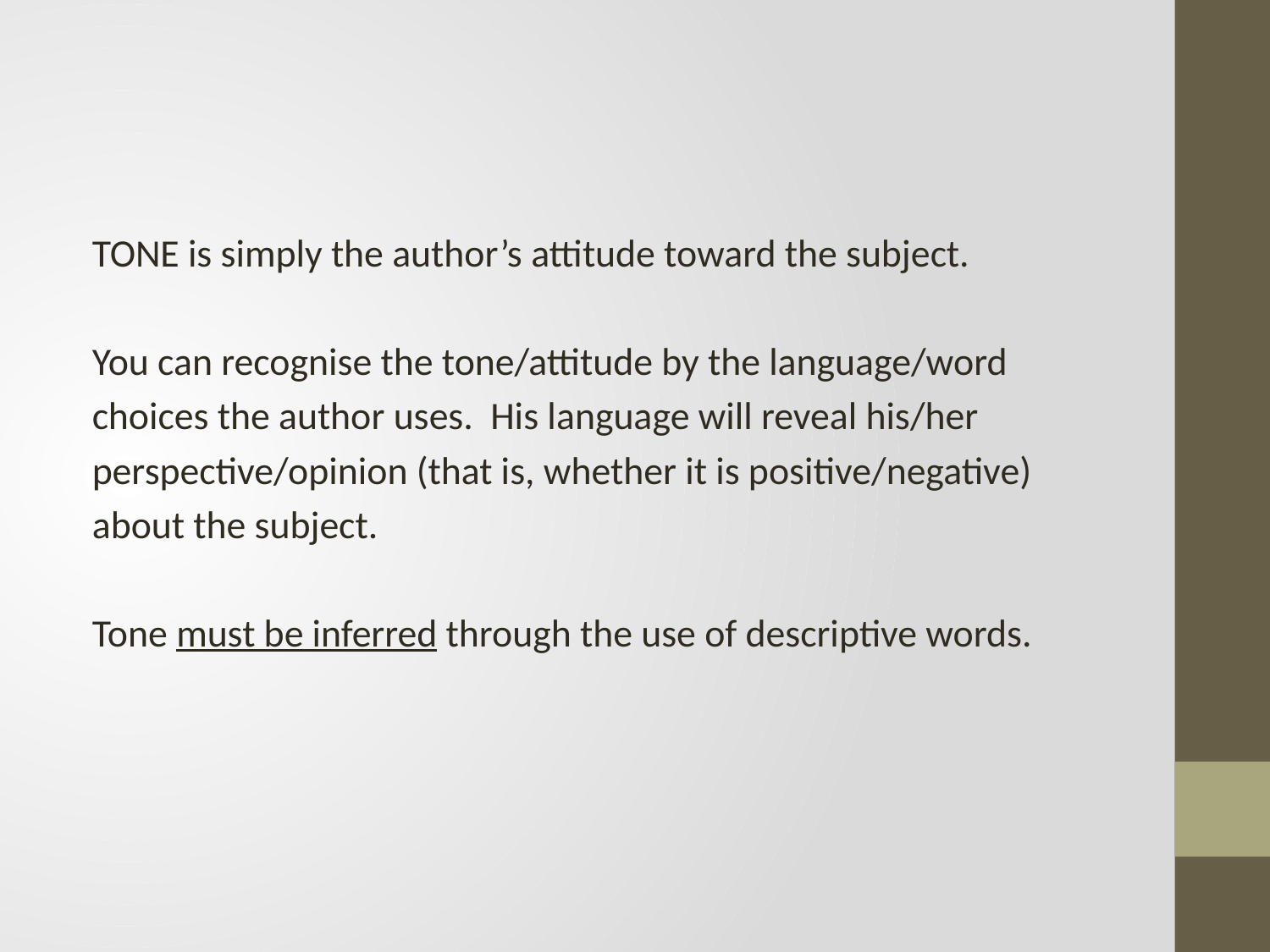

#
TONE is simply the author’s attitude toward the subject.

You can recognise the tone/attitude by the language/word
choices the author uses.  His language will reveal his/her
perspective/opinion (that is, whether it is positive/negative)
about the subject.

Tone must be inferred through the use of descriptive words.